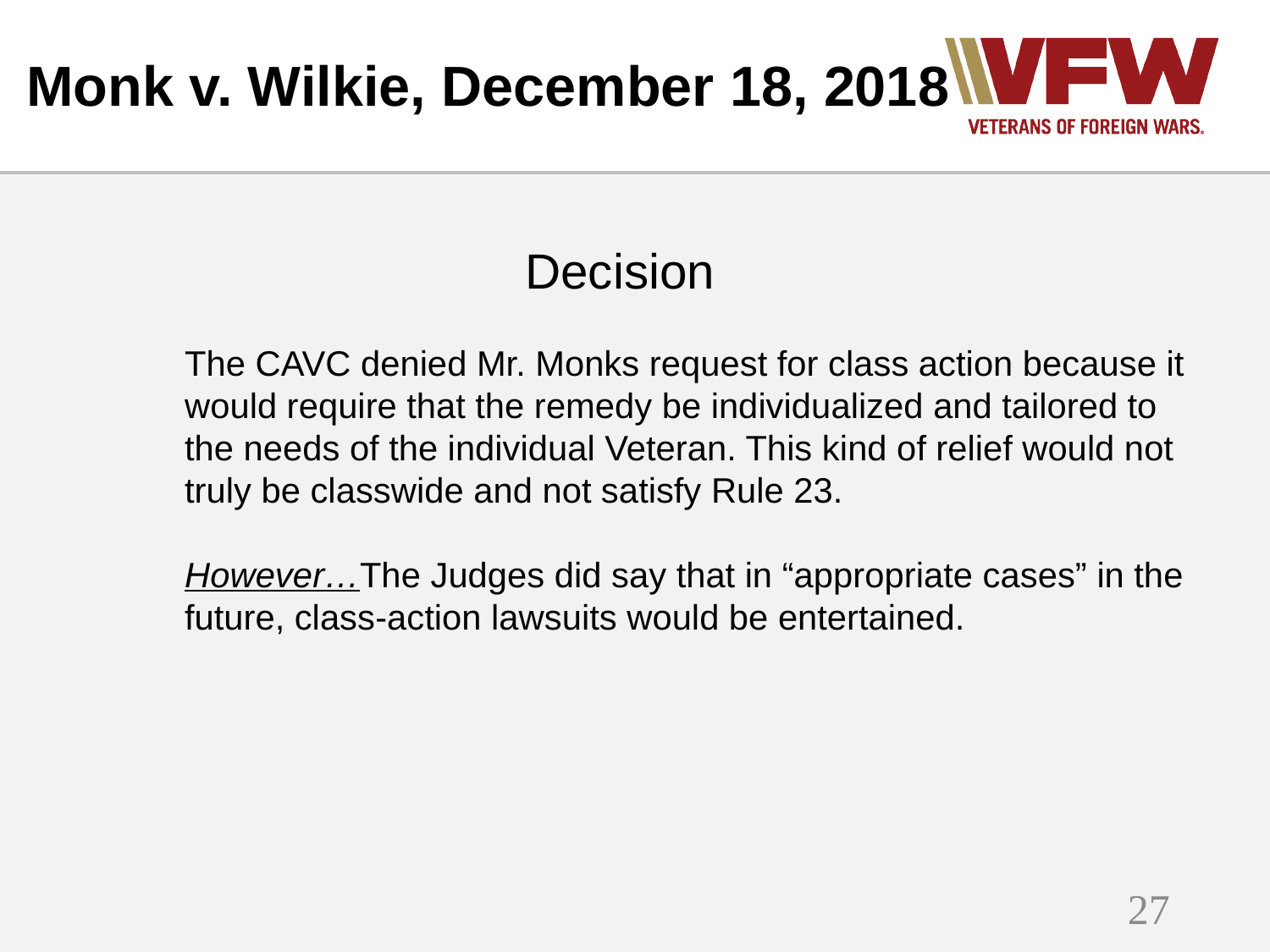

# Monk v. Wilkie, December 18, 2018
Decision

The CAVC denied Mr. Monks request for class action because it would require that the remedy be individualized and tailored to the needs of the individual Veteran. This kind of relief would not truly be classwide and not satisfy Rule 23.

However…The Judges did say that in “appropriate cases” in the future, class-action lawsuits would be entertained.

27